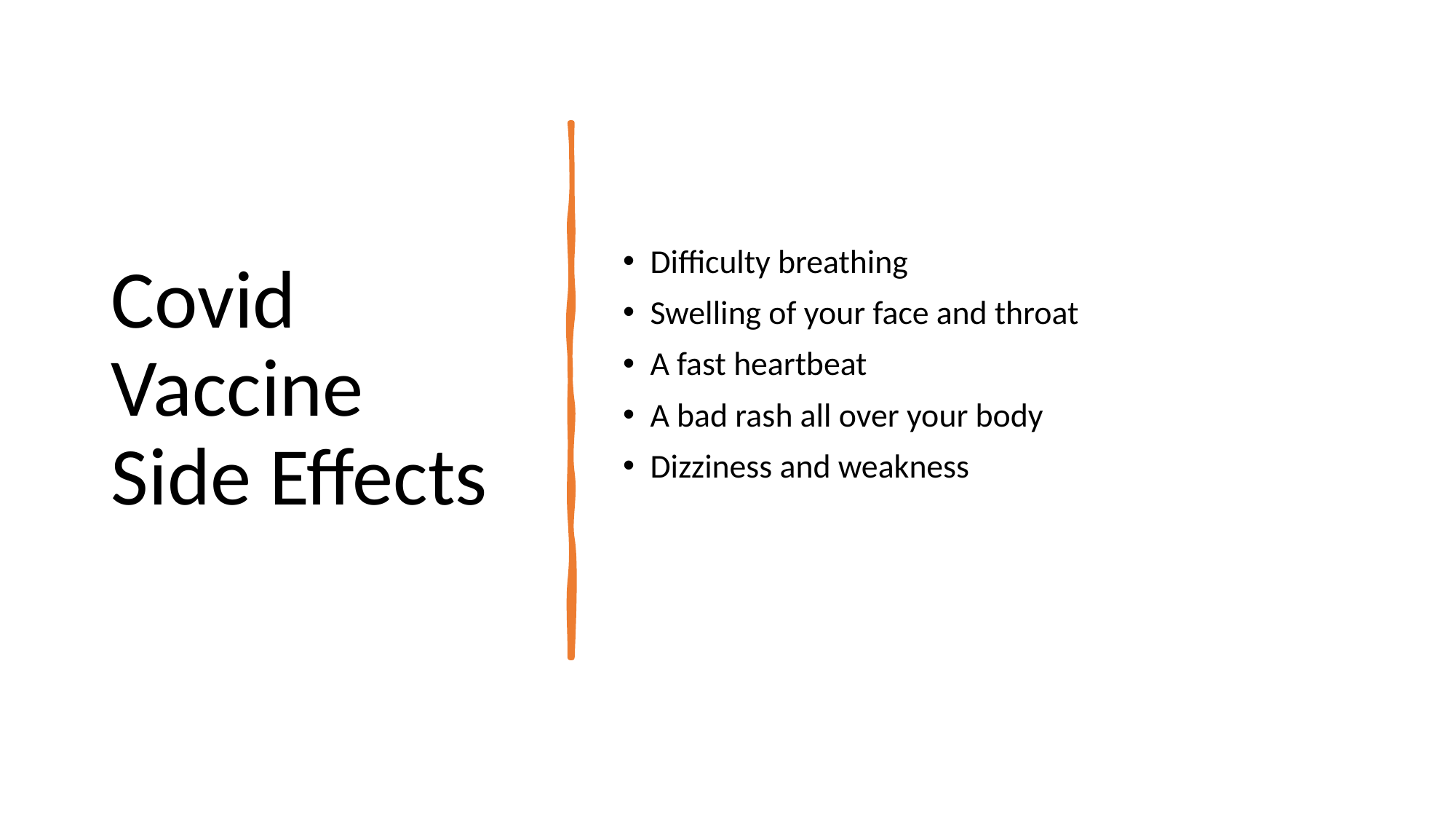

# Covid Vaccine Side Effects
Difficulty breathing
Swelling of your face and throat
A fast heartbeat
A bad rash all over your body
Dizziness and weakness